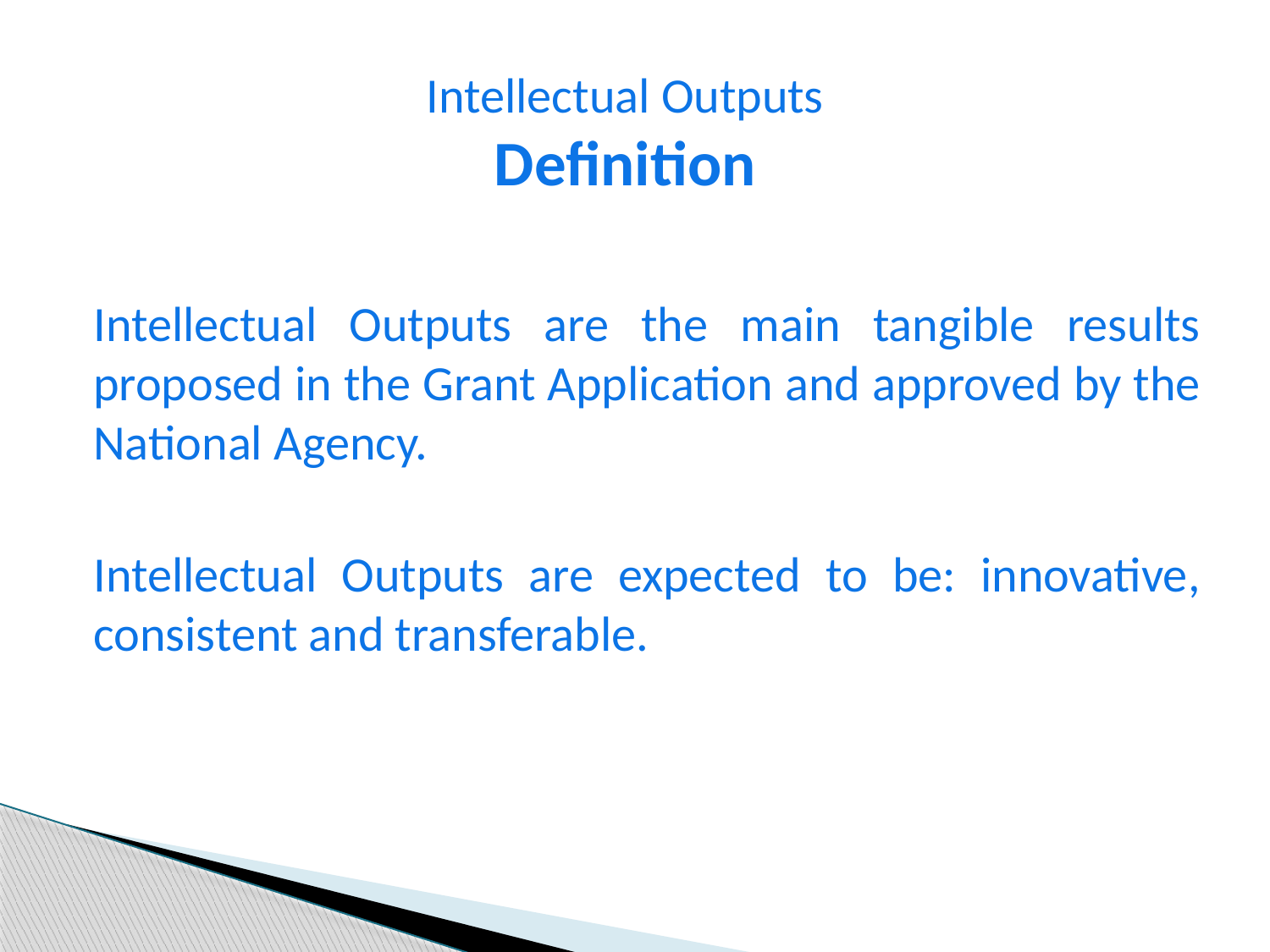

Intellectual Outputs
Definition
Intellectual Outputs are the main tangible results proposed in the Grant Application and approved by the National Agency.

Intellectual Outputs are expected to be: innovative, consistent and transferable.
32